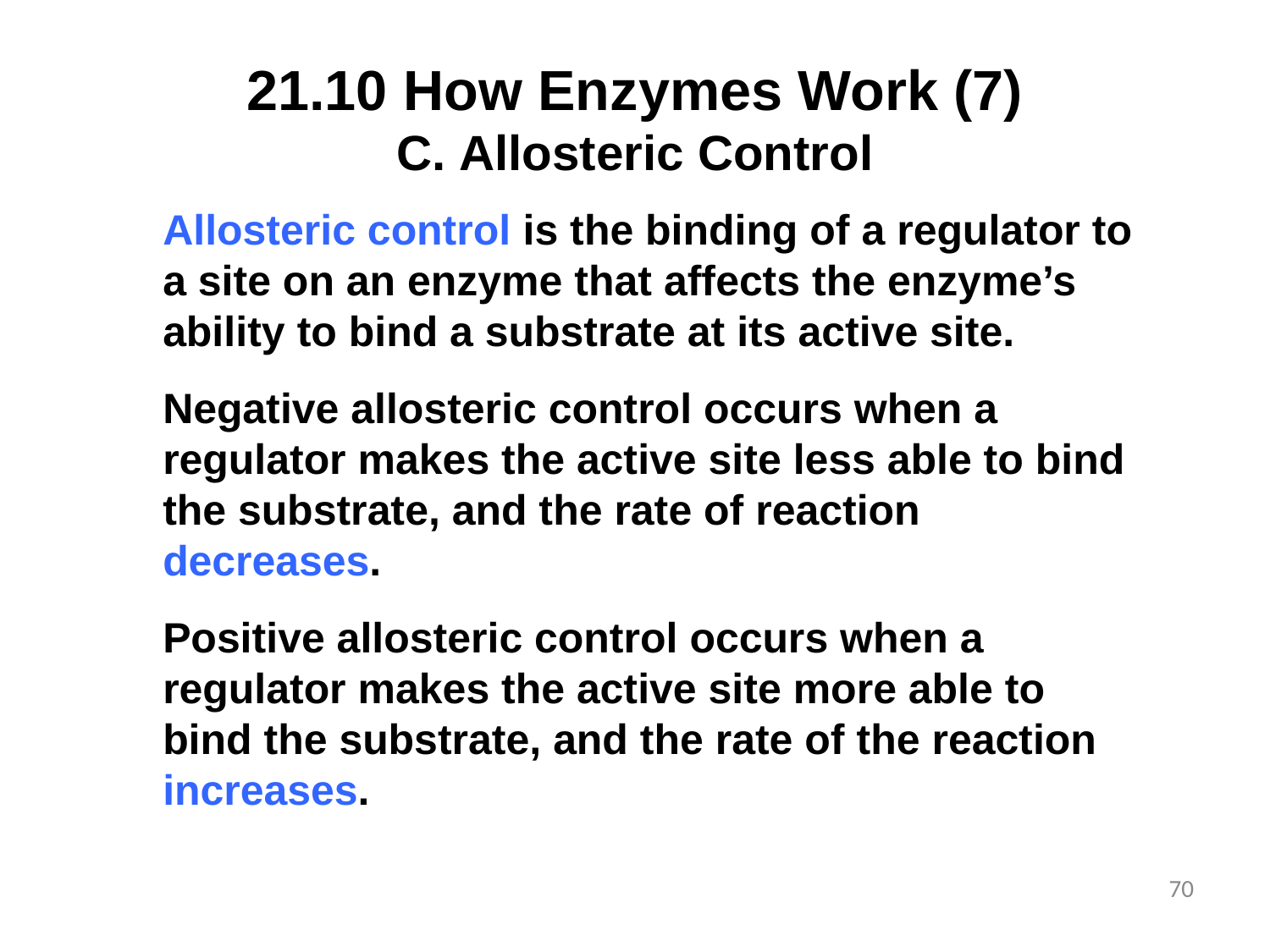

# 21.10 How Enzymes Work (7)
 Allosteric Control
Allosteric control is the binding of a regulator to a site on an enzyme that affects the enzyme’s ability to bind a substrate at its active site.
Negative allosteric control occurs when a regulator makes the active site less able to bind the substrate, and the rate of reaction decreases.
Positive allosteric control occurs when a regulator makes the active site more able to bind the substrate, and the rate of the reaction increases.